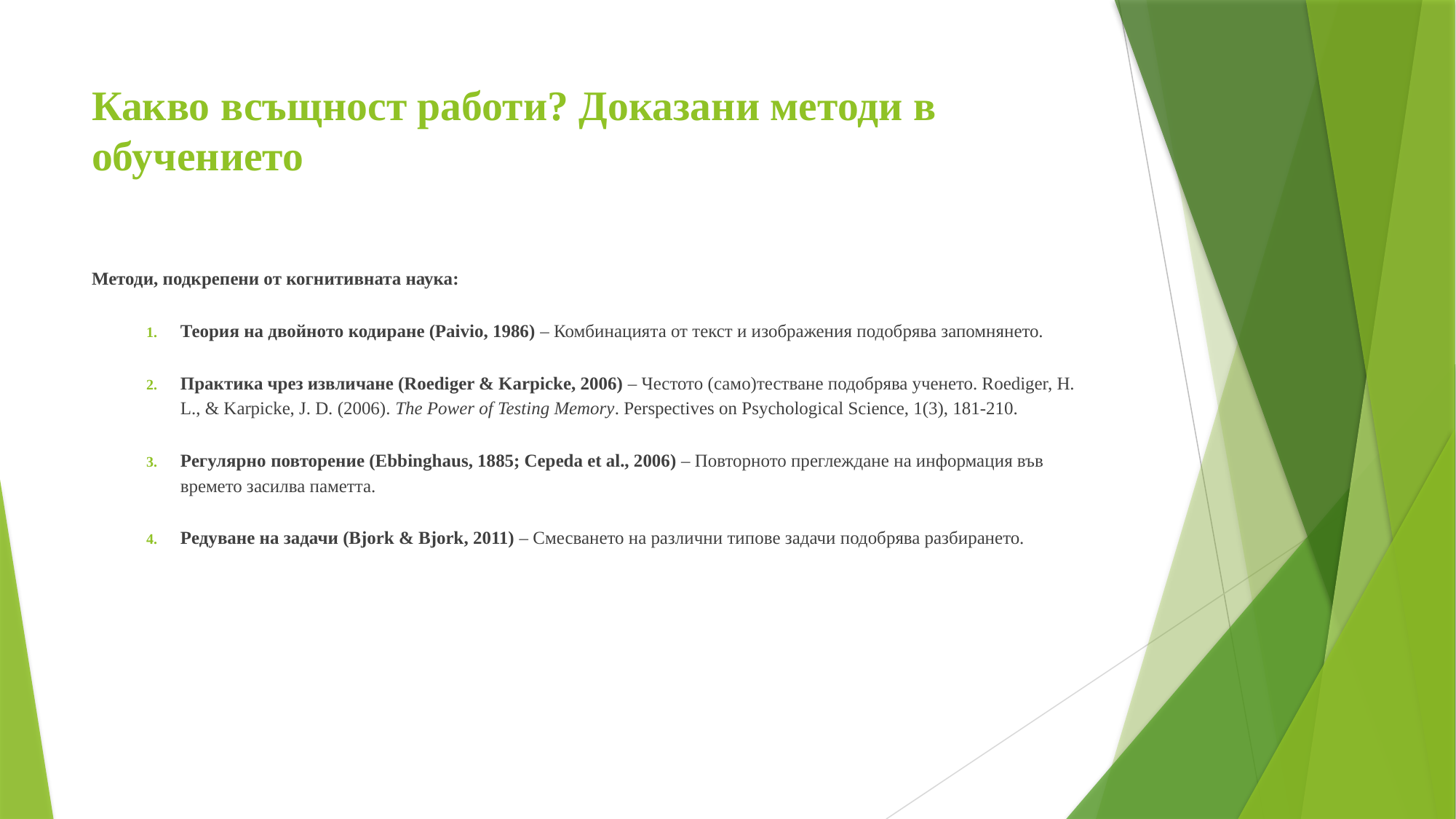

# Какво всъщност работи? Доказани методи в обучението
Методи, подкрепени от когнитивната наука:
Теория на двойното кодиране (Paivio, 1986) – Комбинацията от текст и изображения подобрява запомнянето.
Практика чрез извличане (Roediger & Karpicke, 2006) – Честото (само)тестване подобрява ученето. Roediger, H. L., & Karpicke, J. D. (2006). The Power of Testing Memory. Perspectives on Psychological Science, 1(3), 181-210.
Регулярно повторение (Ebbinghaus, 1885; Cepeda et al., 2006) – Повторното преглеждане на информация във времето засилва паметта.
Редуване на задачи (Bjork & Bjork, 2011) – Смесването на различни типове задачи подобрява разбирането.